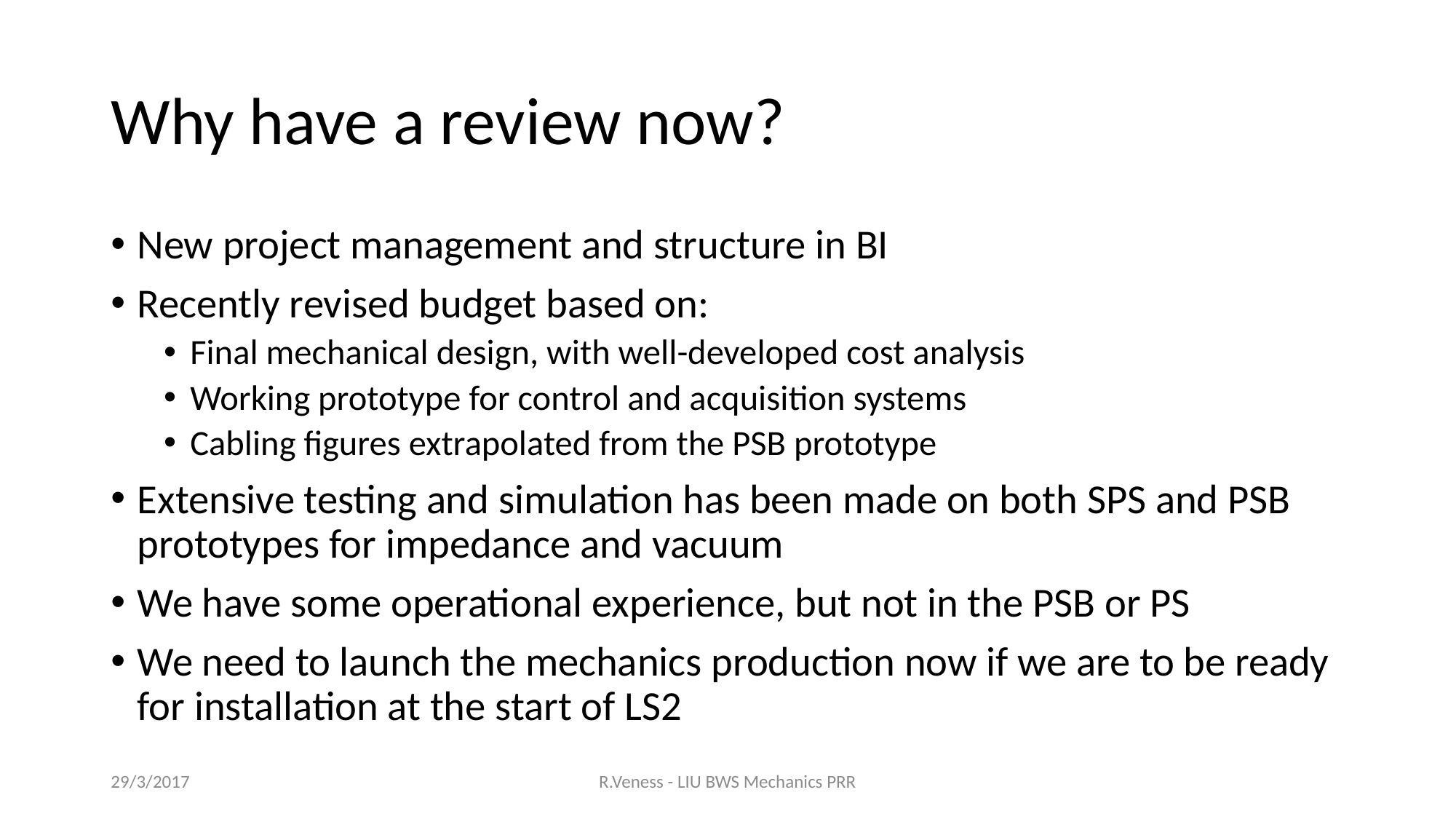

# Why have a review now?
New project management and structure in BI
Recently revised budget based on:
Final mechanical design, with well-developed cost analysis
Working prototype for control and acquisition systems
Cabling figures extrapolated from the PSB prototype
Extensive testing and simulation has been made on both SPS and PSB prototypes for impedance and vacuum
We have some operational experience, but not in the PSB or PS
We need to launch the mechanics production now if we are to be ready for installation at the start of LS2
29/3/2017
R.Veness - LIU BWS Mechanics PRR